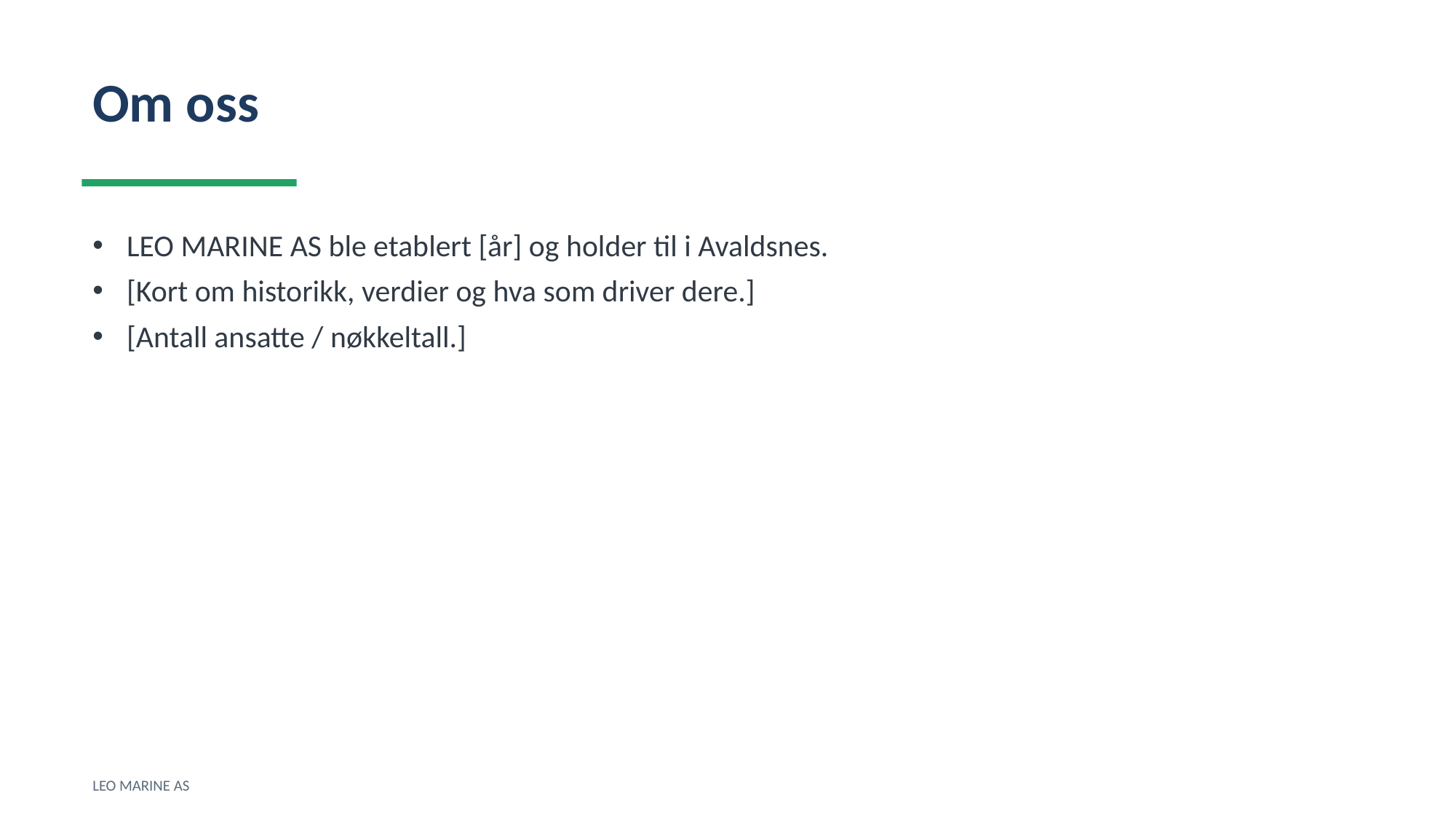

Om oss

LEO MARINE AS ble etablert [år] og holder til i Avaldsnes.
[Kort om historikk, verdier og hva som driver dere.]
[Antall ansatte / nøkkeltall.]
LEO MARINE AS